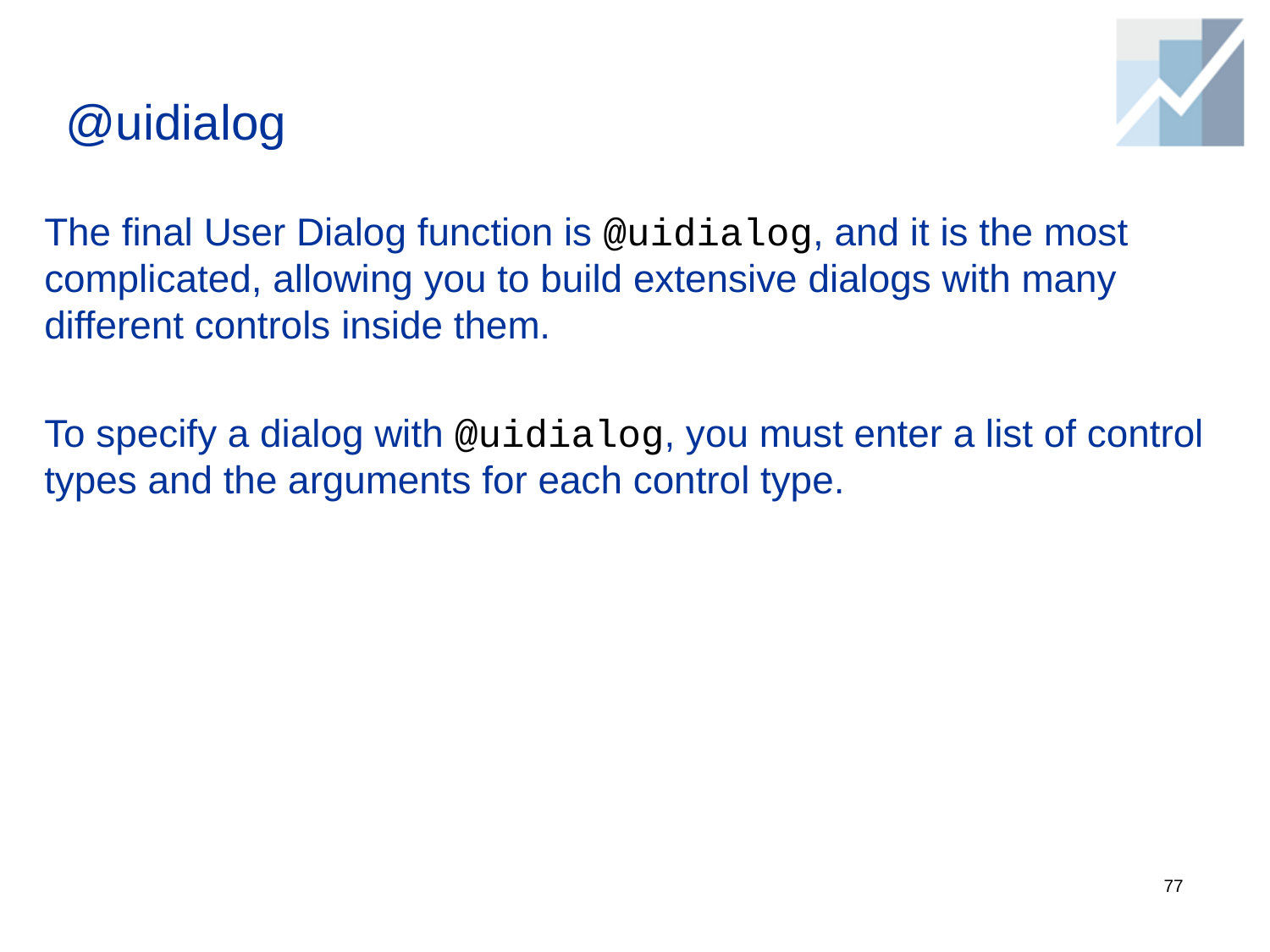

# @uidialog
The final User Dialog function is @uidialog, and it is the most complicated, allowing you to build extensive dialogs with many different controls inside them.

To specify a dialog with @uidialog, you must enter a list of control types and the arguments for each control type.

77